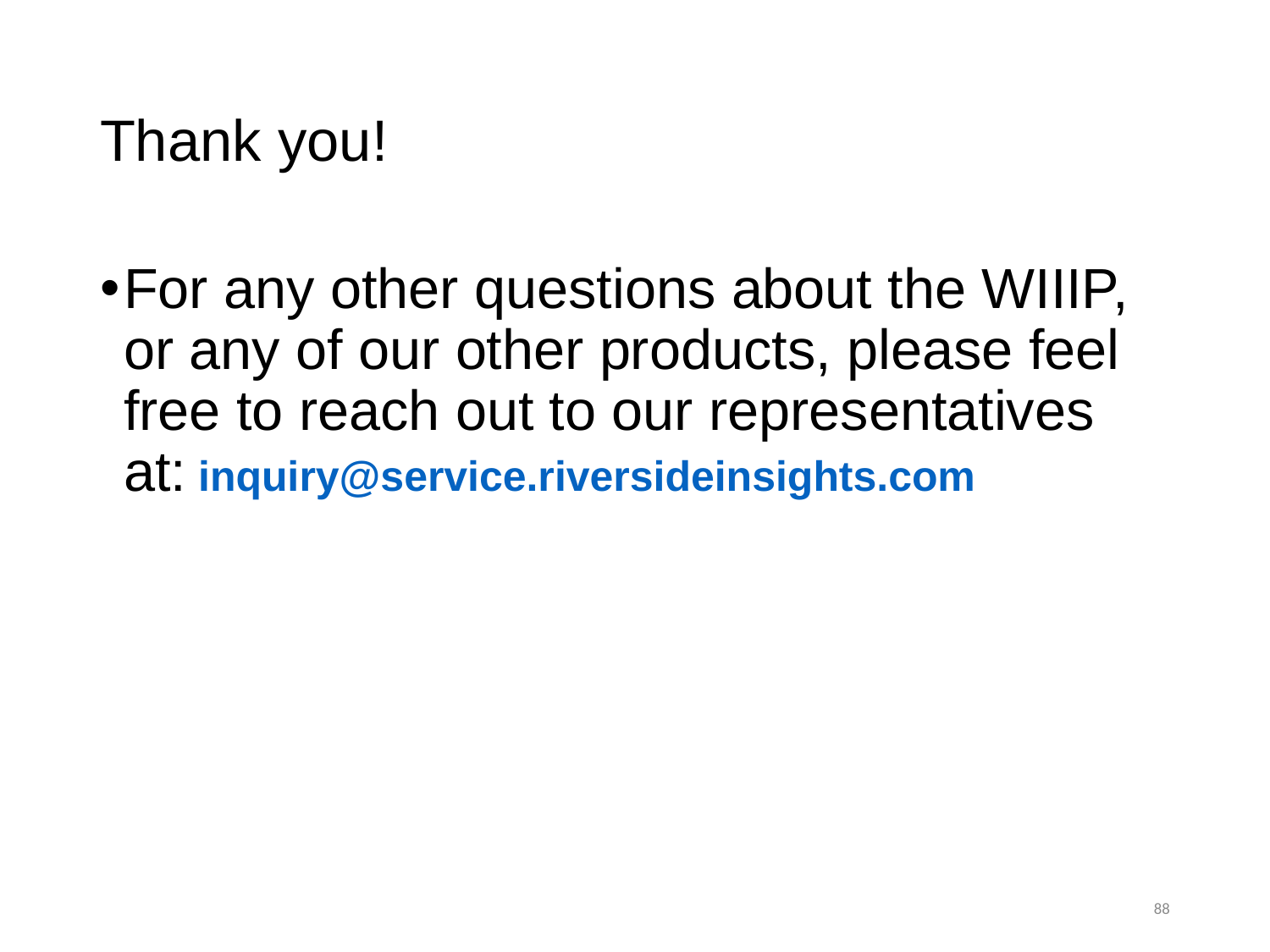

# Thank you!
For any other questions about the WIIIP, or any of our other products, please feel free to reach out to our representatives at: inquiry@service.riversideinsights.com

88